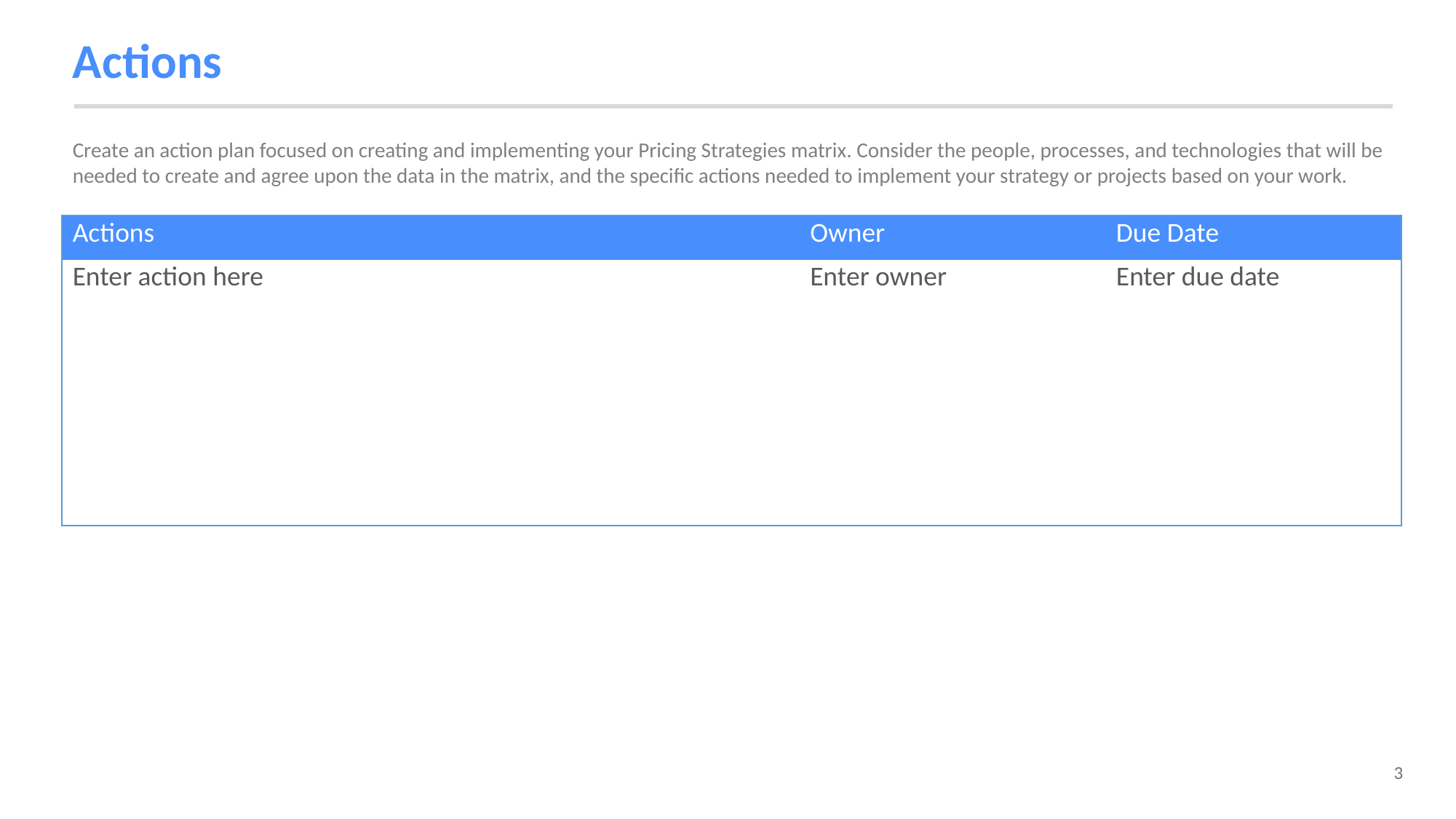

# Actions
Create an action plan focused on creating and implementing your Pricing Strategies matrix. Consider the people, processes, and technologies that will be needed to create and agree upon the data in the matrix, and the specific actions needed to implement your strategy or projects based on your work.
| Actions | Owner | Due Date |
| --- | --- | --- |
| Enter action here | Enter owner | Enter due date |
|  |  |  |
|  |  |  |
|  |  |  |
|  |  |  |
|  |  |  |